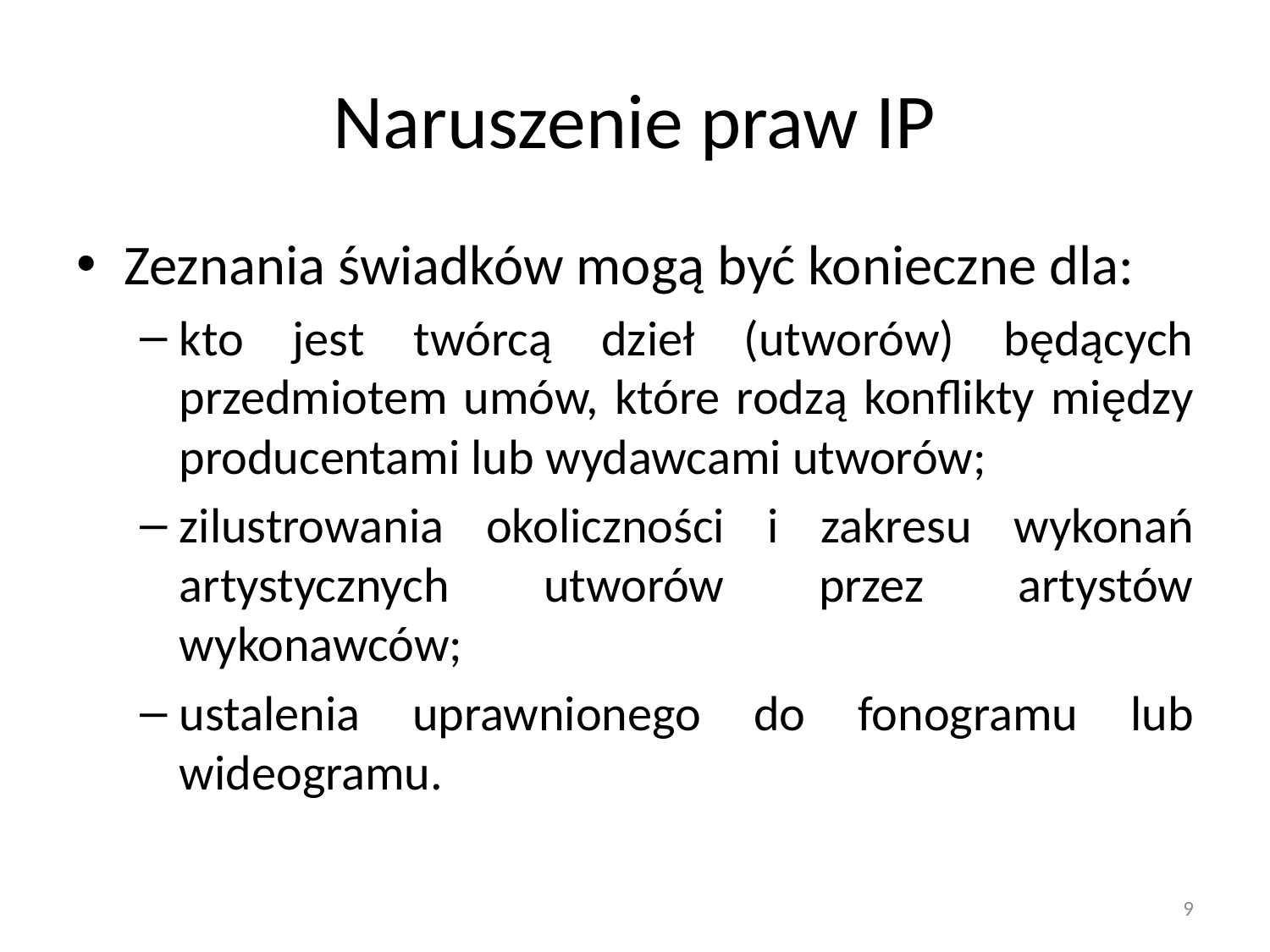

# Naruszenie praw IP
Zeznania świadków mogą być konieczne dla:
kto jest twórcą dzieł (utworów) będących przedmiotem umów, które rodzą konflikty między producentami lub wydawcami utworów;
zilustrowania okoliczności i zakresu wykonań artystycznych utworów przez artystów wykonawców;
ustalenia uprawnionego do fonogramu lub wideogramu.
9